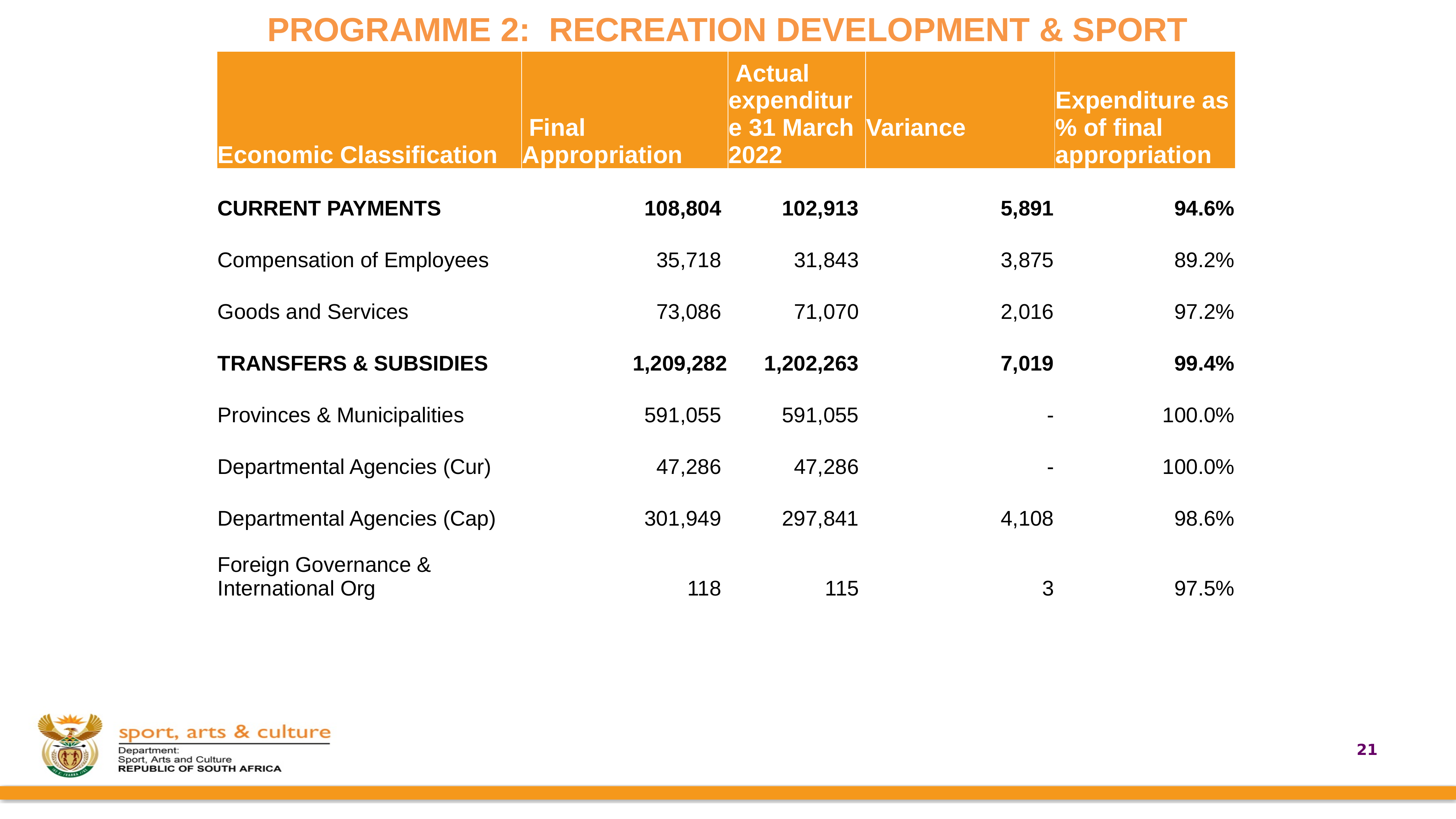

PROGRAMME 2:  RECREATION DEVELOPMENT & SPORT PROMOTION
| Economic Classification | Final Appropriation | Actual expenditure 31 March 2022 | Variance | Expenditure as % of final appropriation |
| --- | --- | --- | --- | --- |
| CURRENT PAYMENTS | 108,804 | 102,913 | 5,891 | 94.6% |
| Compensation of Employees | 35,718 | 31,843 | 3,875 | 89.2% |
| Goods and Services | 73,086 | 71,070 | 2,016 | 97.2% |
| TRANSFERS & SUBSIDIES | 1,209,282 | 1,202,263 | 7,019 | 99.4% |
| Provinces & Municipalities | 591,055 | 591,055 | - | 100.0% |
| Departmental Agencies (Cur) | 47,286 | 47,286 | - | 100.0% |
| Departmental Agencies (Cap) | 301,949 | 297,841 | 4,108 | 98.6% |
| Foreign Governance & International Org | 118 | 115 | 3 | 97.5% |
|  |  |  |  |  |
21